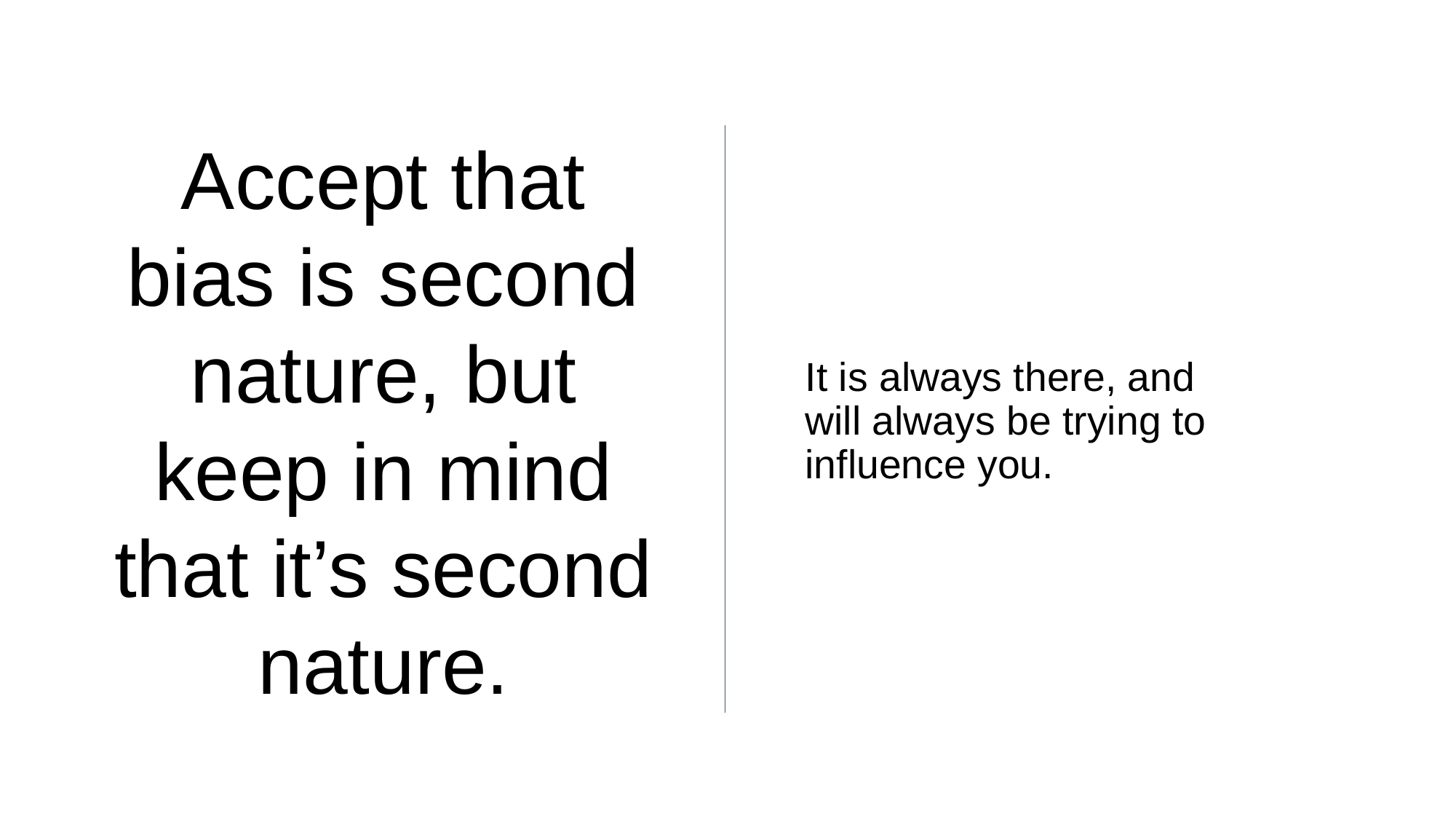

It is always there, and will always be trying to influence you.

Accept that bias is second nature, but keep in mind that it’s second nature.